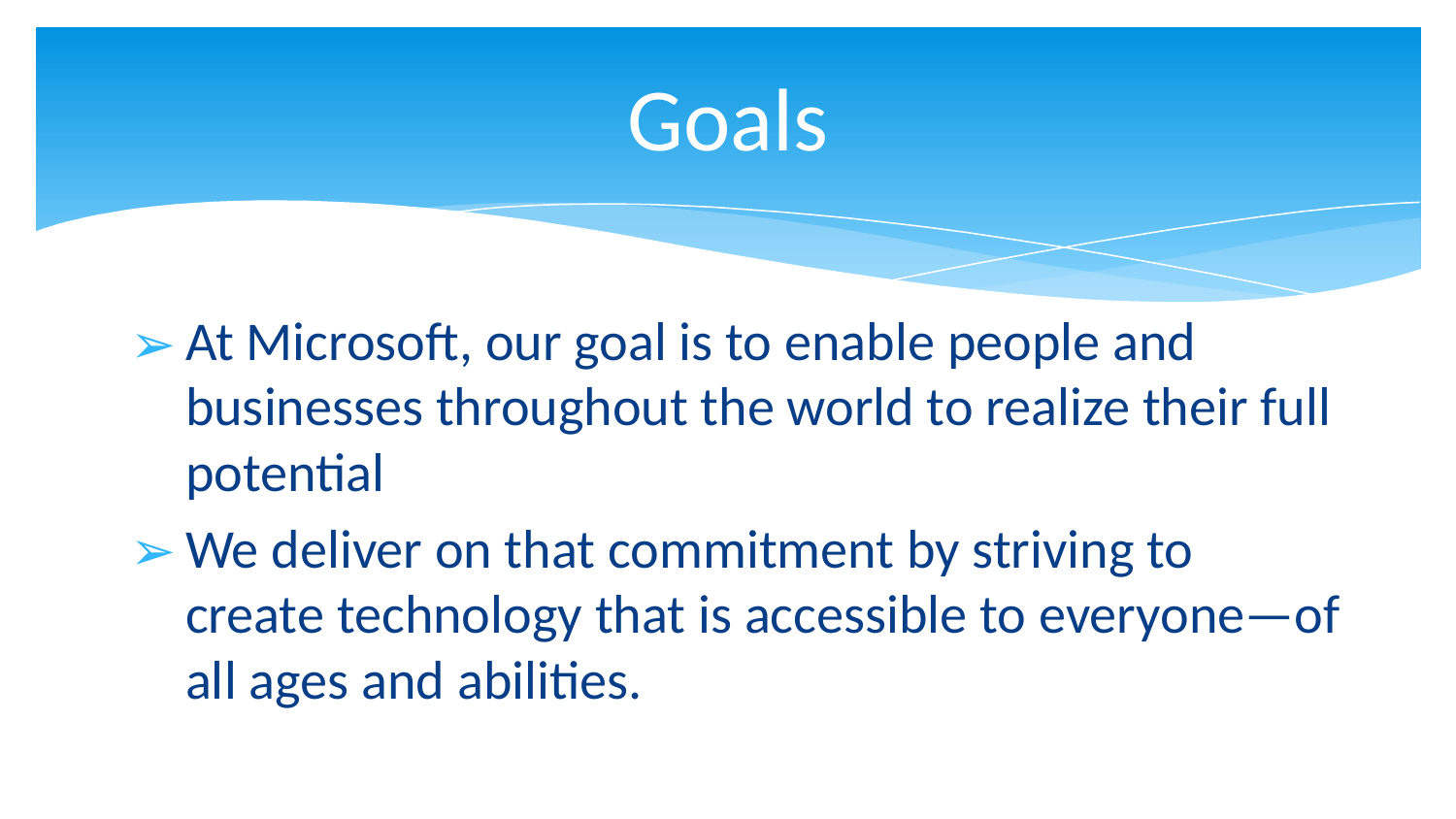

# Goals
At Microsoft, our goal is to enable people and businesses throughout the world to realize their full potential
We deliver on that commitment by striving to create technology that is accessible to everyone—of all ages and abilities.